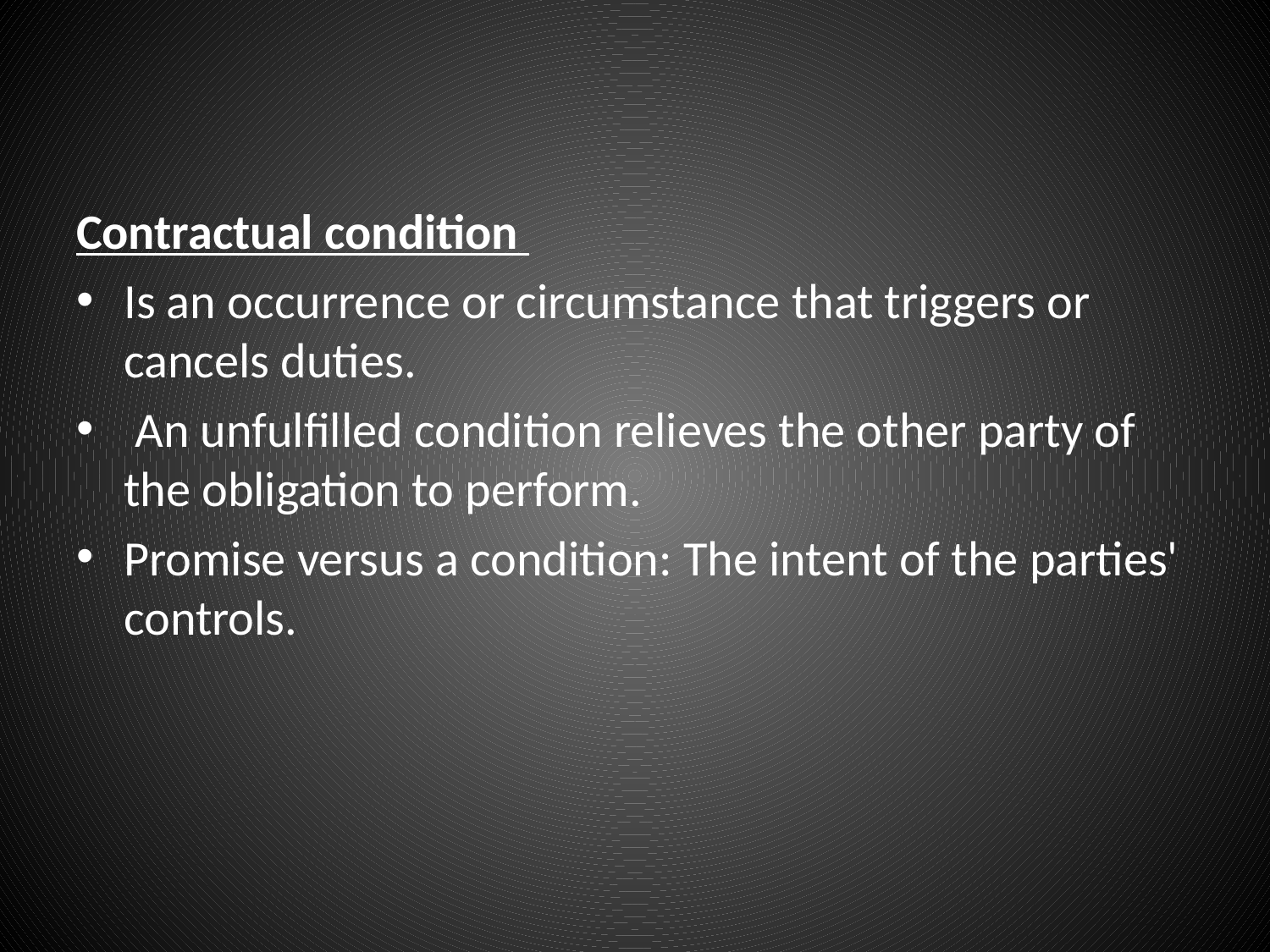

#
Contractual condition
Is an occurrence or circumstance that triggers or cancels duties.
 An unfulfilled condition relieves the other party of the obligation to perform.
Promise versus a condition: The intent of the parties' controls.